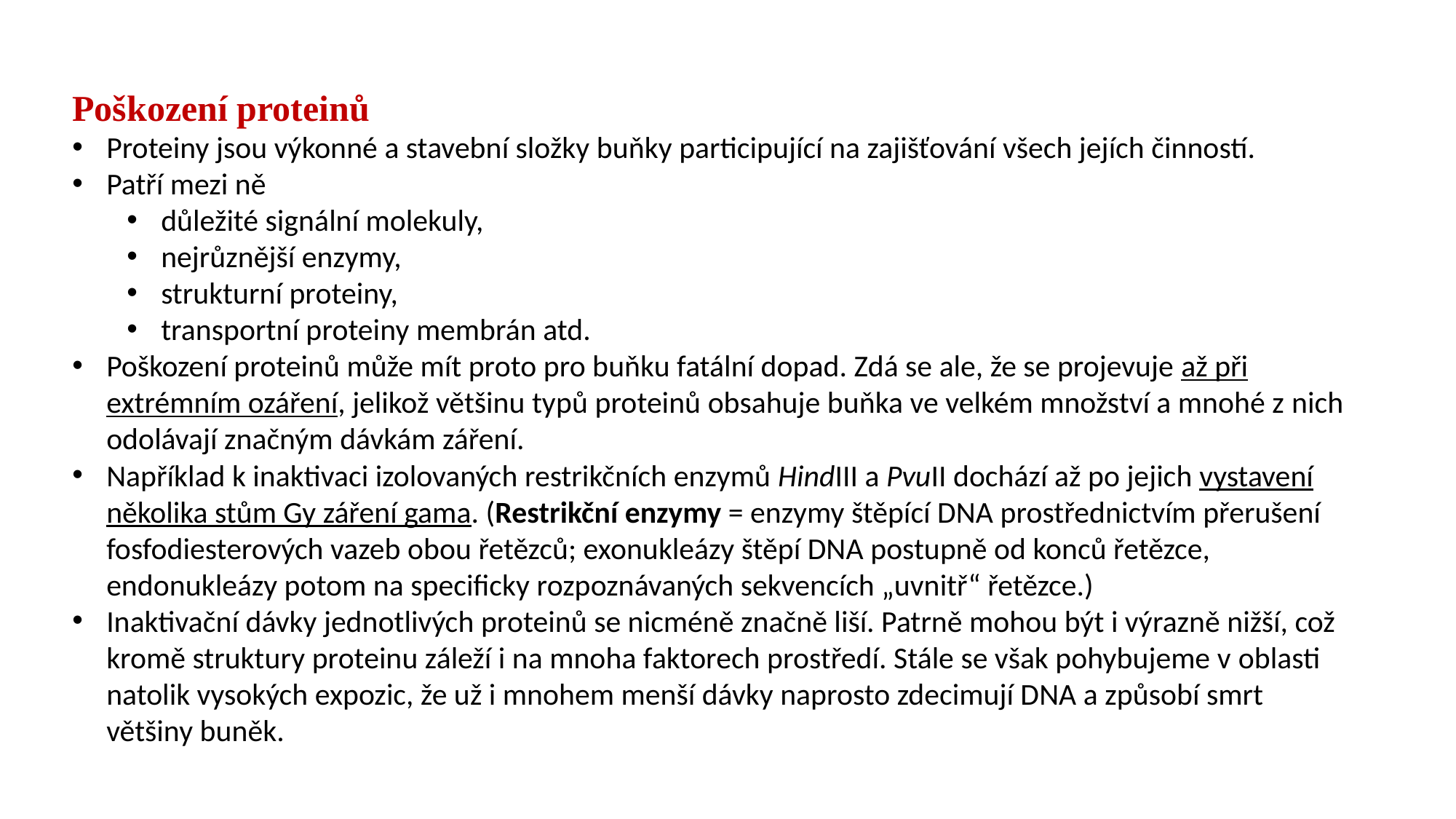

Poškození proteinů
Proteiny jsou výkonné a stavební složky buňky participující na zajišťování všech jejích činností.
Patří mezi ně
důležité signální molekuly,
nejrůznější enzymy,
strukturní proteiny,
transportní proteiny membrán atd.
Poškození proteinů může mít proto pro buňku fatální dopad. Zdá se ale, že se projevuje až při extrémním ozáření, jelikož většinu typů proteinů obsahuje buňka ve velkém množství a mnohé z nich odolávají značným dávkám záření.
Například k inaktivaci izolovaných restrikčních enzymů HindIII a PvuII dochází až po jejich vystavení několika stům Gy záření gama. (Restrikční enzymy = enzymy štěpící DNA prostřednictvím přerušení fosfodiesterových vazeb obou řetězců; exonukleázy štěpí DNA postupně od konců řetězce, endonukleázy potom na specificky rozpoznávaných sekvencích „uvnitř“ řetězce.)
Inaktivační dávky jednotlivých proteinů se nicméně značně liší. Patrně mohou být i výrazně nižší, což kromě struktury proteinu záleží i na mnoha faktorech prostředí. Stále se však pohybujeme v oblasti natolik vysokých expozic, že už i mnohem menší dávky naprosto zdecimují DNA a způsobí smrt většiny buněk.